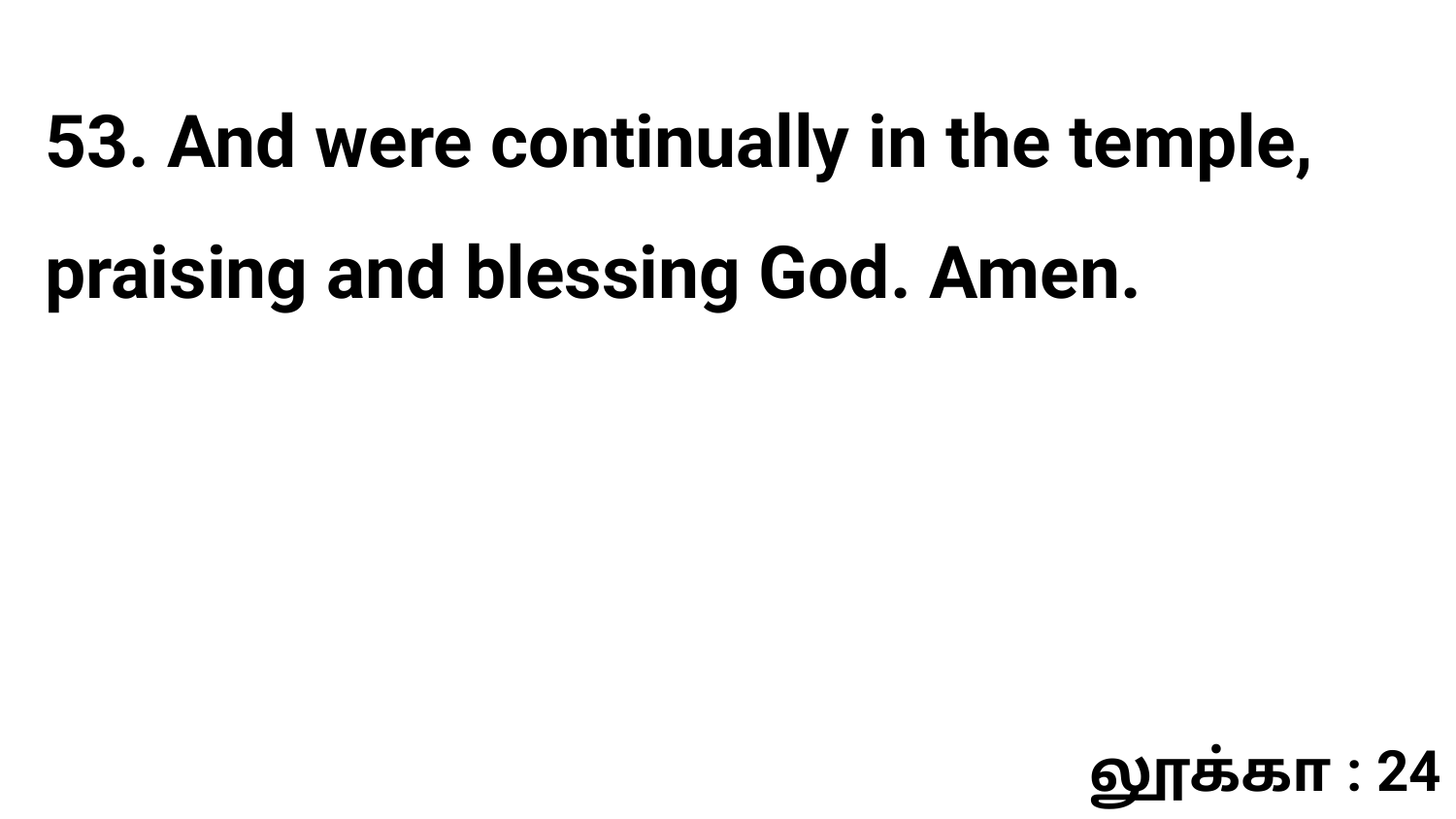

53. And were continually in the temple, praising and blessing God. Amen.
லூக்கா : 24